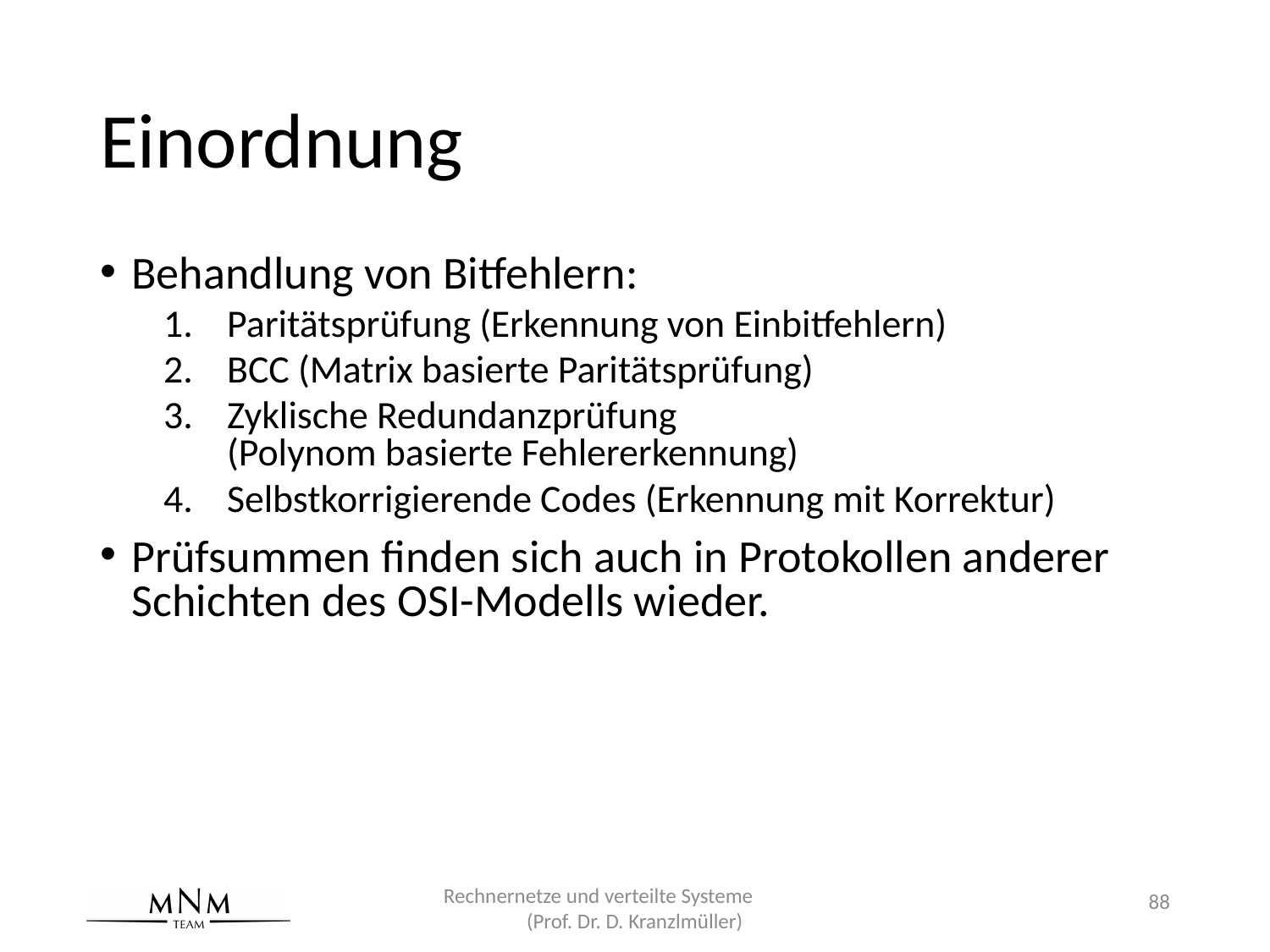

# Einordnung
Behandlung von Bitfehlern:
Paritätsprüfung (Erkennung von Einbitfehlern)
BCC (Matrix basierte Paritätsprüfung)
Zyklische Redundanzprüfung
(Polynom basierte Fehlererkennung)
Selbstkorrigierende Codes (Erkennung mit Korrektur)
Prüfsummen finden sich auch in Protokollen anderer Schichten des OSI-Modells wieder.

Rechnernetze und verteilte Systeme                (Prof. Dr. D. Kranzlmüller)